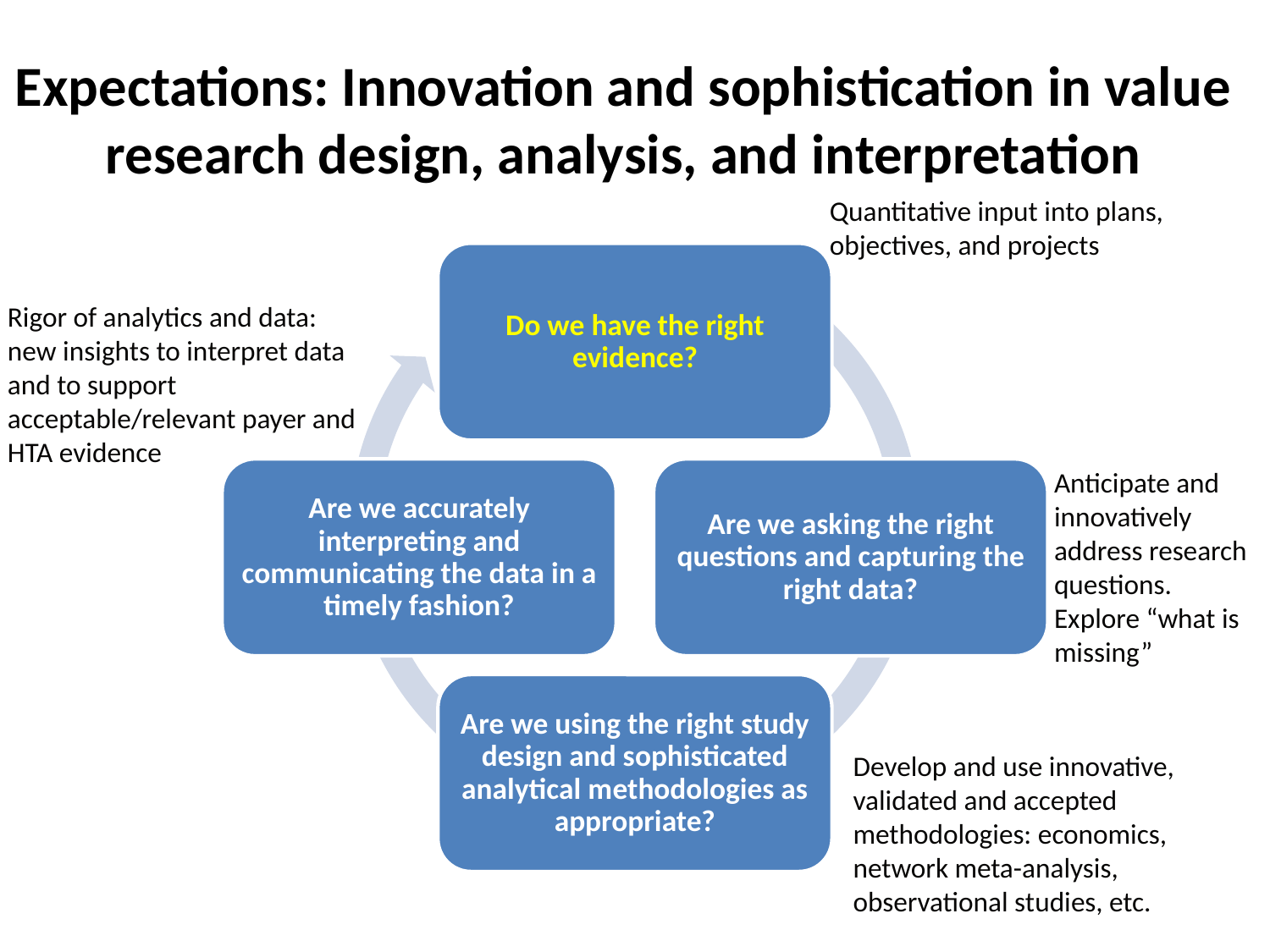

# Expectations: Innovation and sophistication in value research design, analysis, and interpretation
Quantitative input into plans, objectives, and projects
Do we have the right evidence?
Are we asking the right questions and capturing the right data?
Are we using the right study design and sophisticated analytical methodologies as appropriate?
Are we accurately interpreting and communicating the data in a timely fashion?
Rigor of analytics and data: new insights to interpret data and to support acceptable/relevant payer and HTA evidence
Anticipate and innovatively address research questions.
Explore “what is missing”
Develop and use innovative, validated and accepted methodologies: economics, network meta-analysis, observational studies, etc.